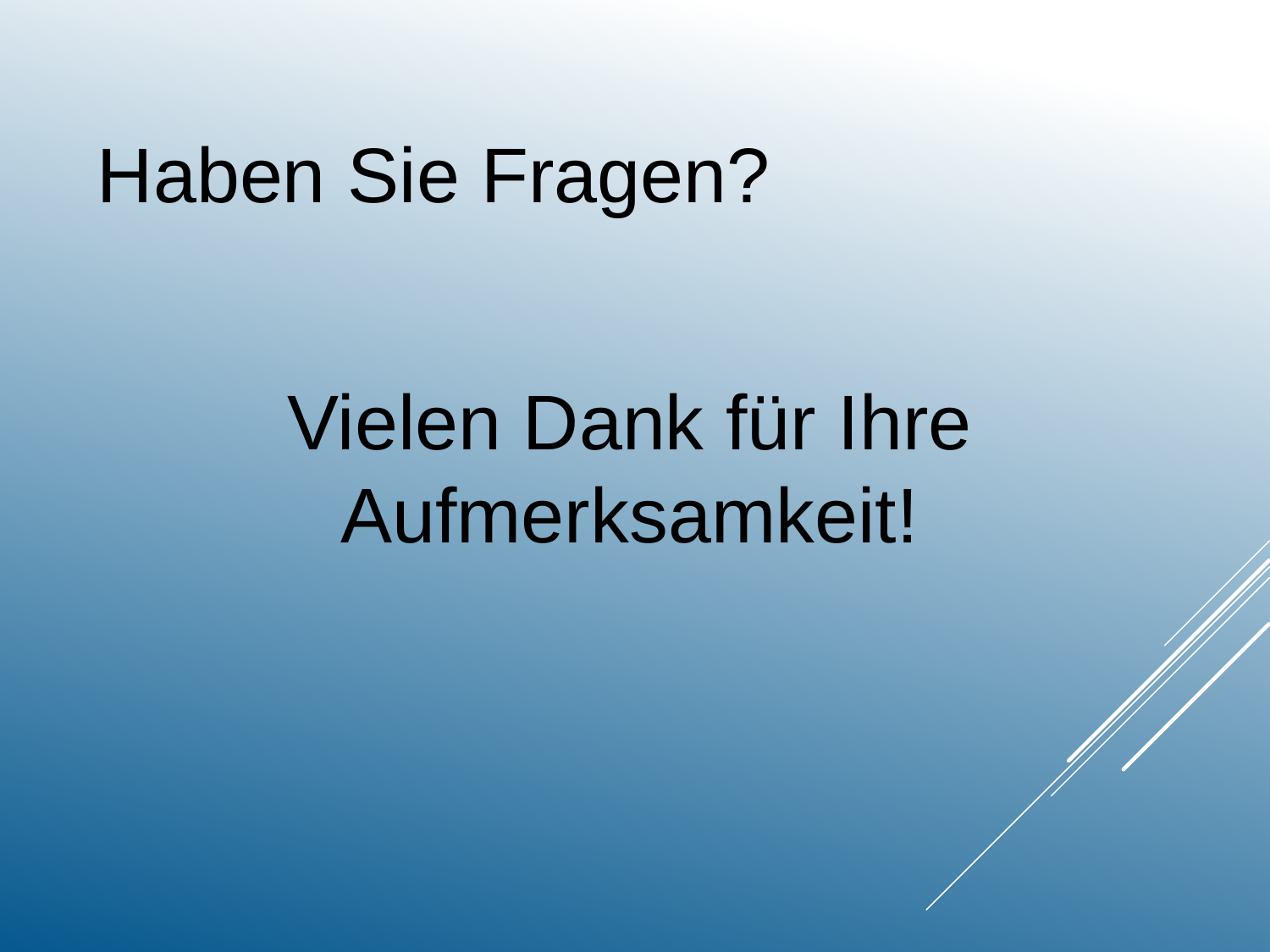

Haben Sie Fragen?

Vielen Dank für Ihre Aufmerksamkeit!